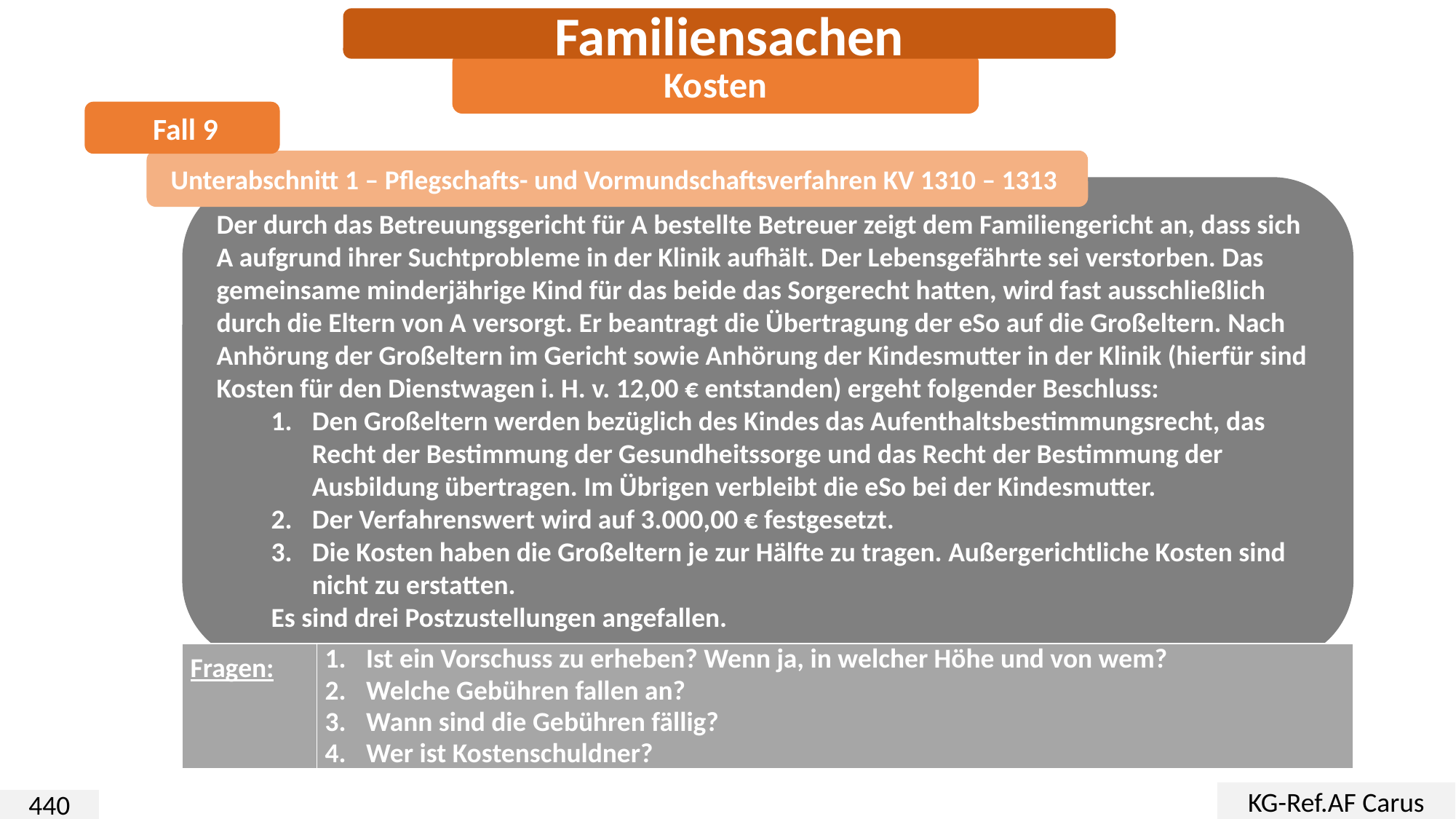

Familiensachen
Kosten
 Fall 9
Unterabschnitt 1 – Pflegschafts- und Vormundschaftsverfahren KV 1310 – 1313
Der durch das Betreuungsgericht für A bestellte Betreuer zeigt dem Familiengericht an, dass sich A aufgrund ihrer Suchtprobleme in der Klinik aufhält. Der Lebensgefährte sei verstorben. Das gemeinsame minderjährige Kind für das beide das Sorgerecht hatten, wird fast ausschließlich durch die Eltern von A versorgt. Er beantragt die Übertragung der eSo auf die Großeltern. Nach Anhörung der Großeltern im Gericht sowie Anhörung der Kindesmutter in der Klinik (hierfür sind Kosten für den Dienstwagen i. H. v. 12,00 € entstanden) ergeht folgender Beschluss:
Den Großeltern werden bezüglich des Kindes das Aufenthaltsbestimmungsrecht, das Recht der Bestimmung der Gesundheitssorge und das Recht der Bestimmung der Ausbildung übertragen. Im Übrigen verbleibt die eSo bei der Kindesmutter.
Der Verfahrenswert wird auf 3.000,00 € festgesetzt.
Die Kosten haben die Großeltern je zur Hälfte zu tragen. Außergerichtliche Kosten sind nicht zu erstatten.
Es sind drei Postzustellungen angefallen.
| Fragen: | Ist ein Vorschuss zu erheben? Wenn ja, in welcher Höhe und von wem? Welche Gebühren fallen an? Wann sind die Gebühren fällig? Wer ist Kostenschuldner? |
| --- | --- |
KG-Ref.AF Carus
440